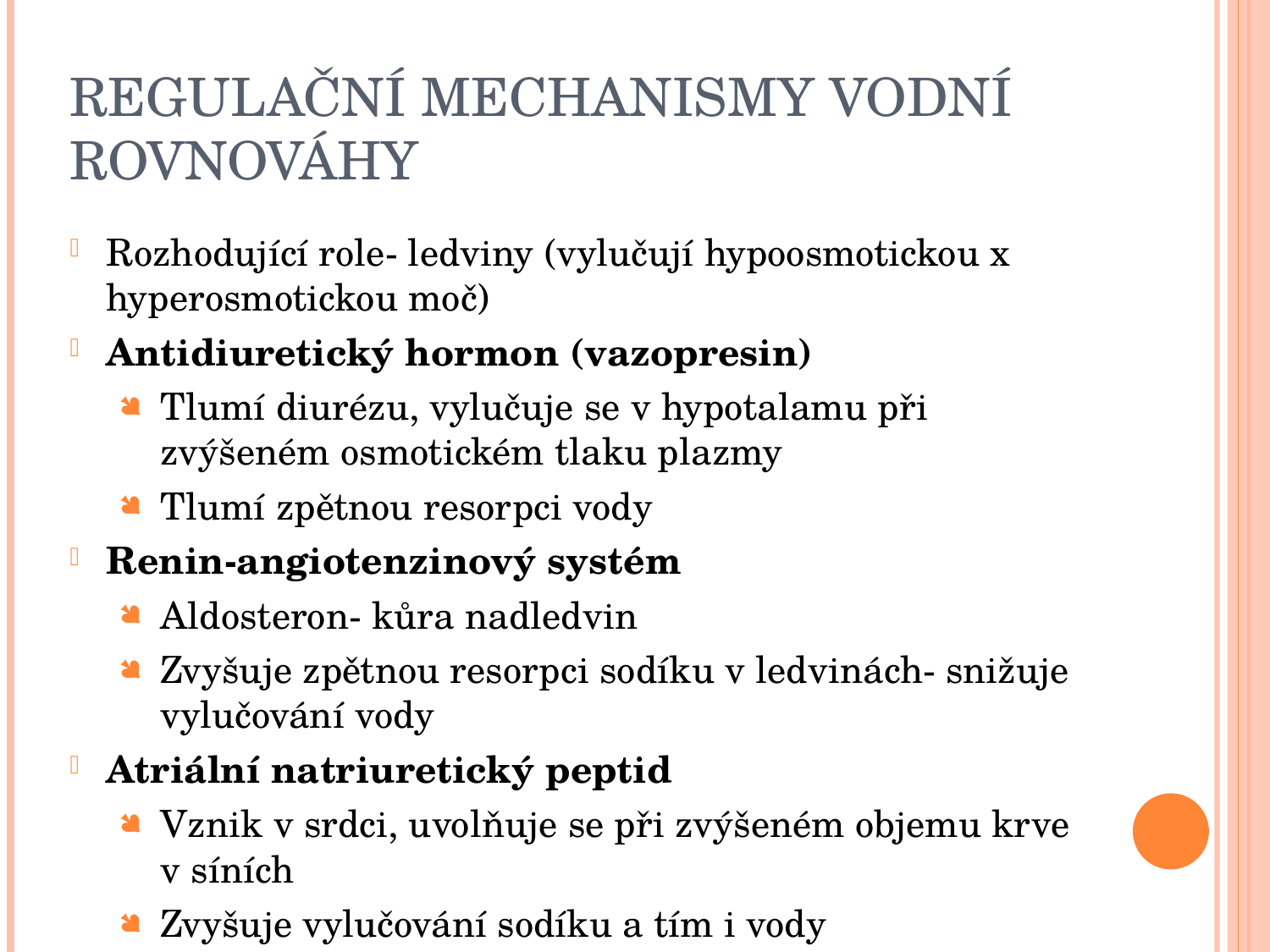

# Regulační mechanismy vodní rovnováhy
Rozhodující role- ledviny (vylučují hypoosmotickou x hyperosmotickou moč)
Antidiuretický hormon (vazopresin)
Tlumí diurézu, vylučuje se v hypotalamu při zvýšeném osmotickém tlaku plazmy
Tlumí zpětnou resorpci vody
Renin-angiotenzinový systém
Aldosteron- kůra nadledvin
Zvyšuje zpětnou resorpci sodíku v ledvinách- snižuje vylučování vody
Atriální natriuretický peptid
Vznik v srdci, uvolňuje se při zvýšeném objemu krve v síních
Zvyšuje vylučování sodíku a tím i vody